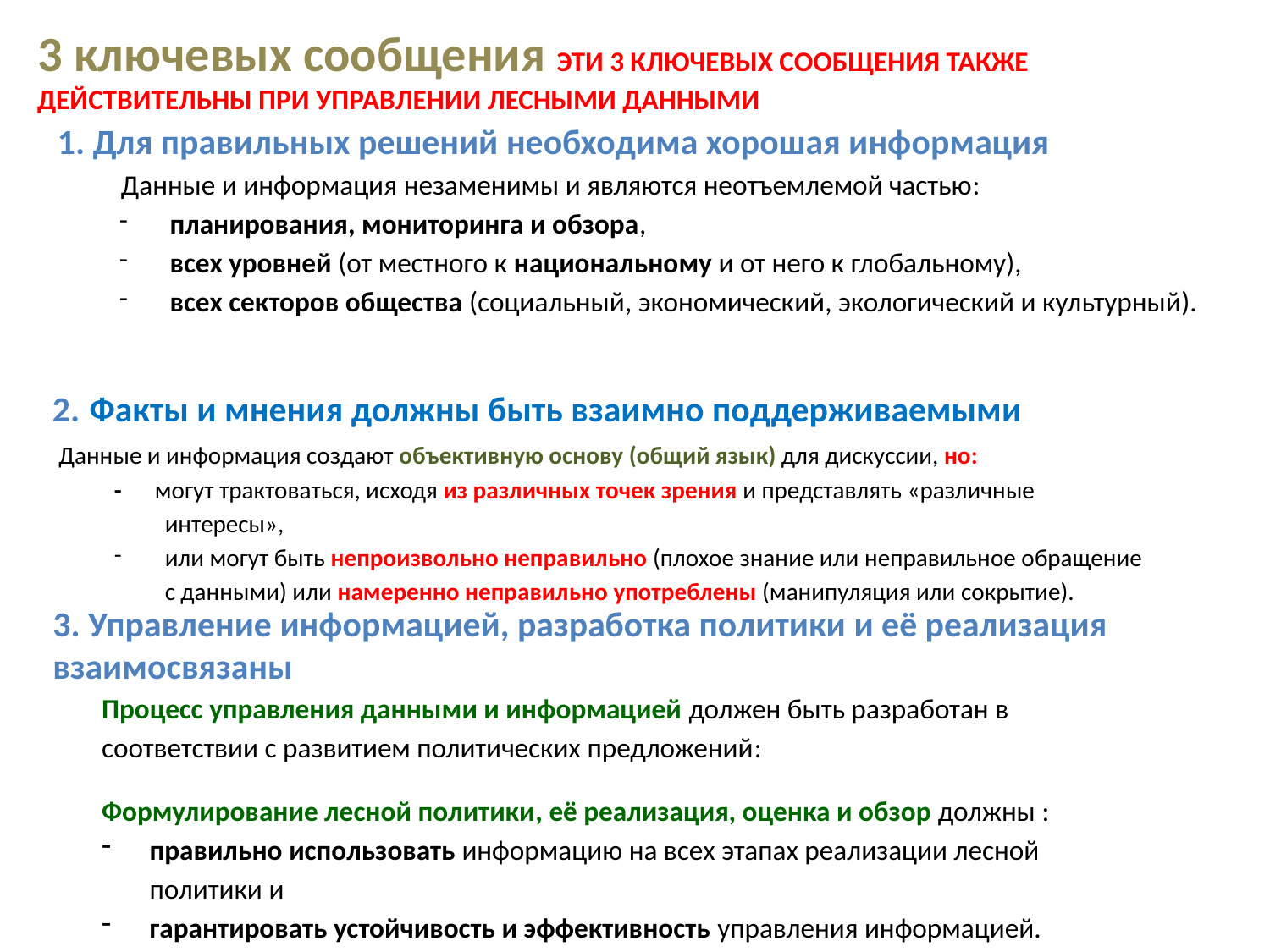

3 ключевых сообщения ЭТИ 3 КЛЮЧЕВЫХ СООБЩЕНИЯ ТАКЖЕ ДЕЙСТВИТЕЛЬНЫ ПРИ УПРАВЛЕНИИ ЛЕСНЫМИ ДАННЫМИ
1. Для правильных решений необходима хорошая информация
Данные и информация незаменимы и являются неотъемлемой частью:
планирования, мониторинга и обзора,
всех уровней (от местного к национальному и от него к глобальному),
всех секторов общества (социальный, экономический, экологический и культурный).

2. Факты и мнения должны быть взаимно поддерживаемыми
 Данные и информация создают объективную основу (общий язык) для дискуссии, но:
-      могут трактоваться, исходя из различных точек зрения и представлять «различные интересы»,
или могут быть непроизвольно неправильно (плохое знание или неправильное обращение с данными) или намеренно неправильно употреблены (манипуляция или сокрытие).
3. Управление информацией, разработка политики и её реализация взаимосвязаны
Процесс управления данными и информацией должен быть разработан в соответствии с развитием политических предложений:

Формулирование лесной политики, её реализация, оценка и обзор должны :
правильно использовать информацию на всех этапах реализации лесной политики и
гарантировать устойчивость и эффективность управления информацией.